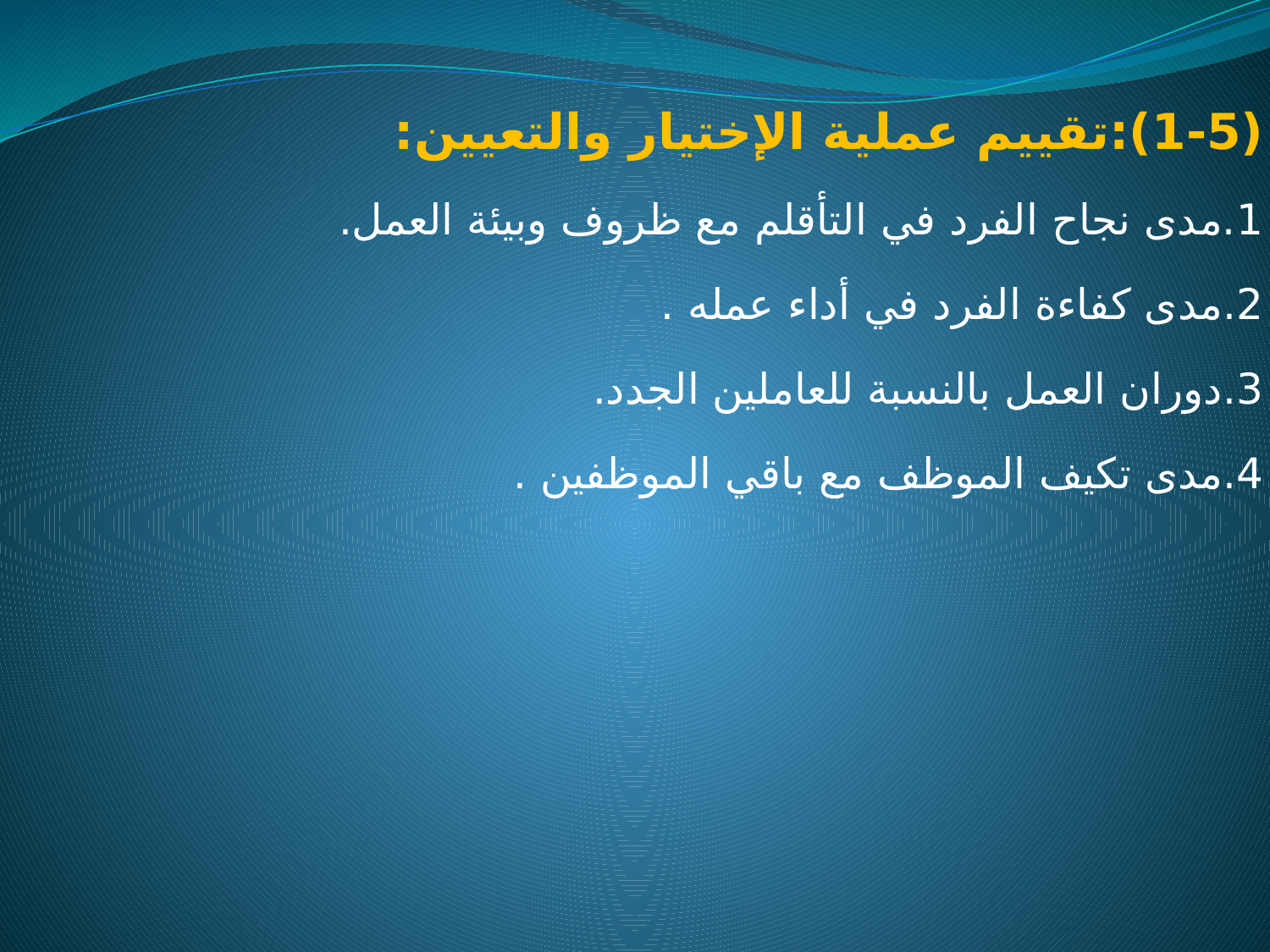

(1-5):تقييم عملية الإختيار والتعيين:
1.مدى نجاح الفرد في التأقلم مع ظروف وبيئة العمل.
2.مدى كفاءة الفرد في أداء عمله .
3.دوران العمل بالنسبة للعاملين الجدد.
4.مدى تكيف الموظف مع باقي الموظفين .